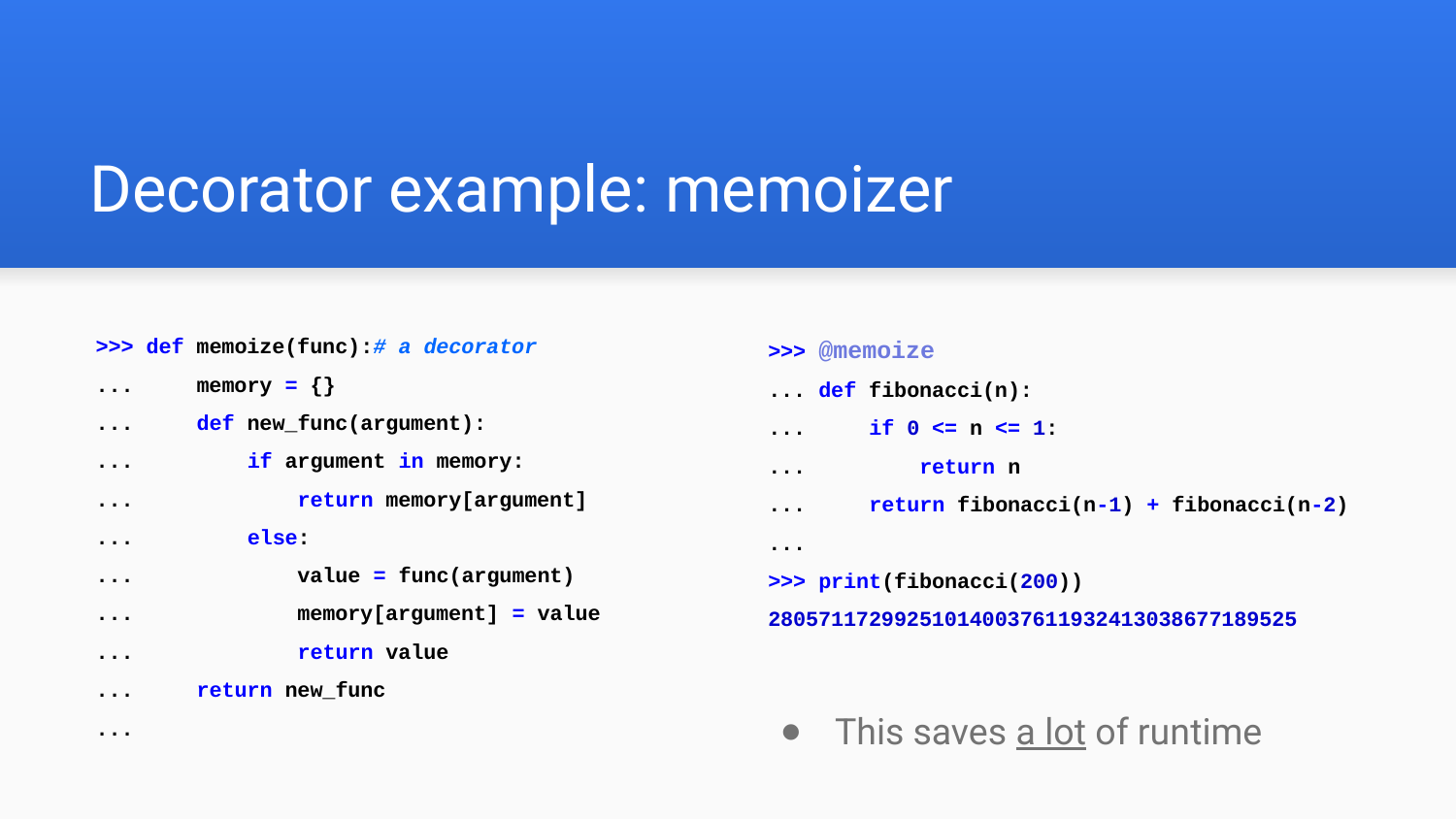

# Decorator example: memoizer
>>> def memoize(func):# a decorator
...     memory = {}
...     def new_func(argument):
...         if argument in memory:
...             return memory[argument]
...         else:
...             value = func(argument)
...             memory[argument] = value
...             return value
...     return new_func
...
>>> @memoize
... def fibonacci(n):
...     if 0 <= n <= 1:
...         return n
...     return fibonacci(n-1) + fibonacci(n-2)
...
>>> print(fibonacci(200))
280571172992510140037611932413038677189525

This saves a lot of runtime